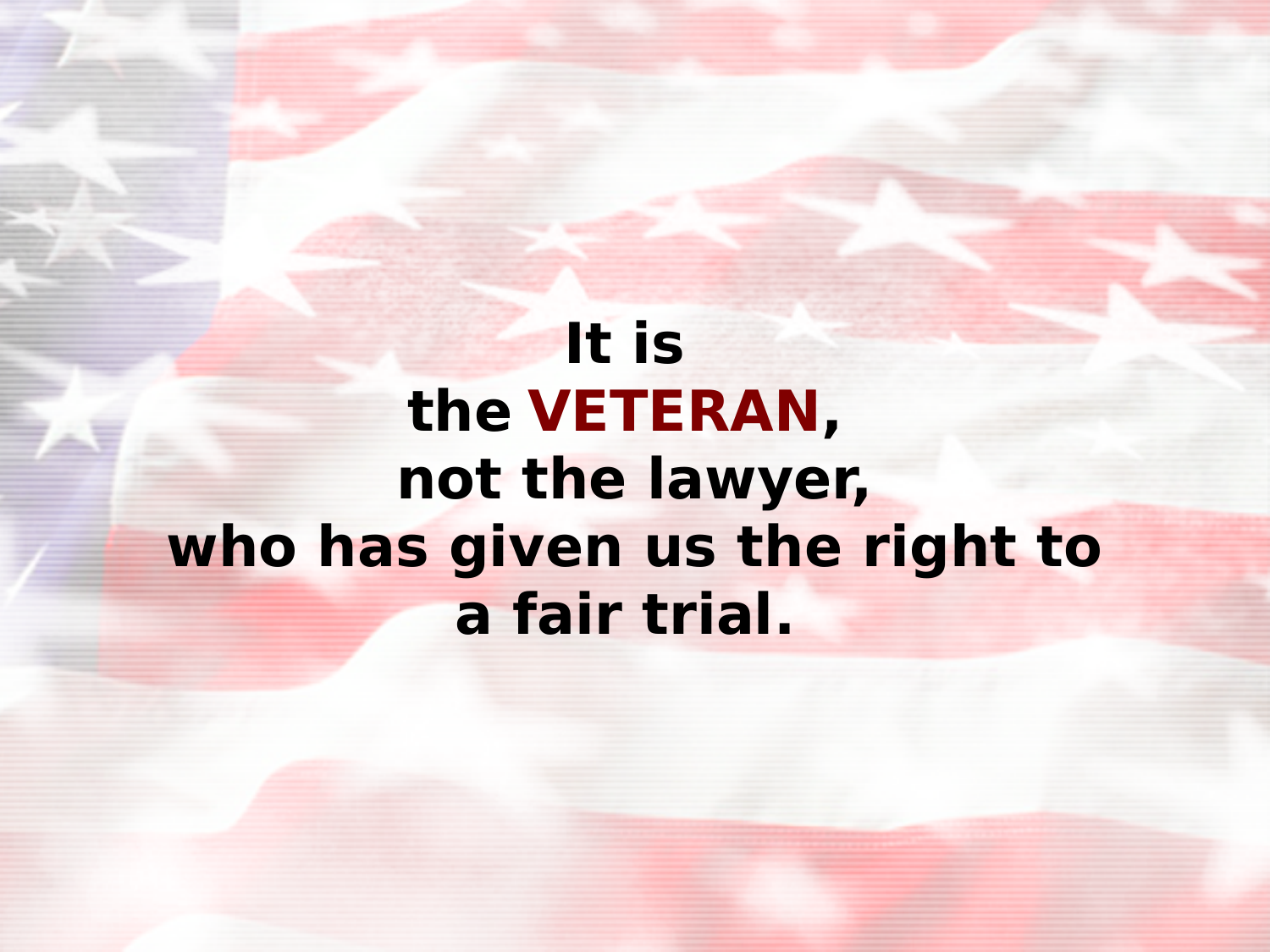

# It is the VETERAN,  not the lawyer, who has given us the right to a fair trial.